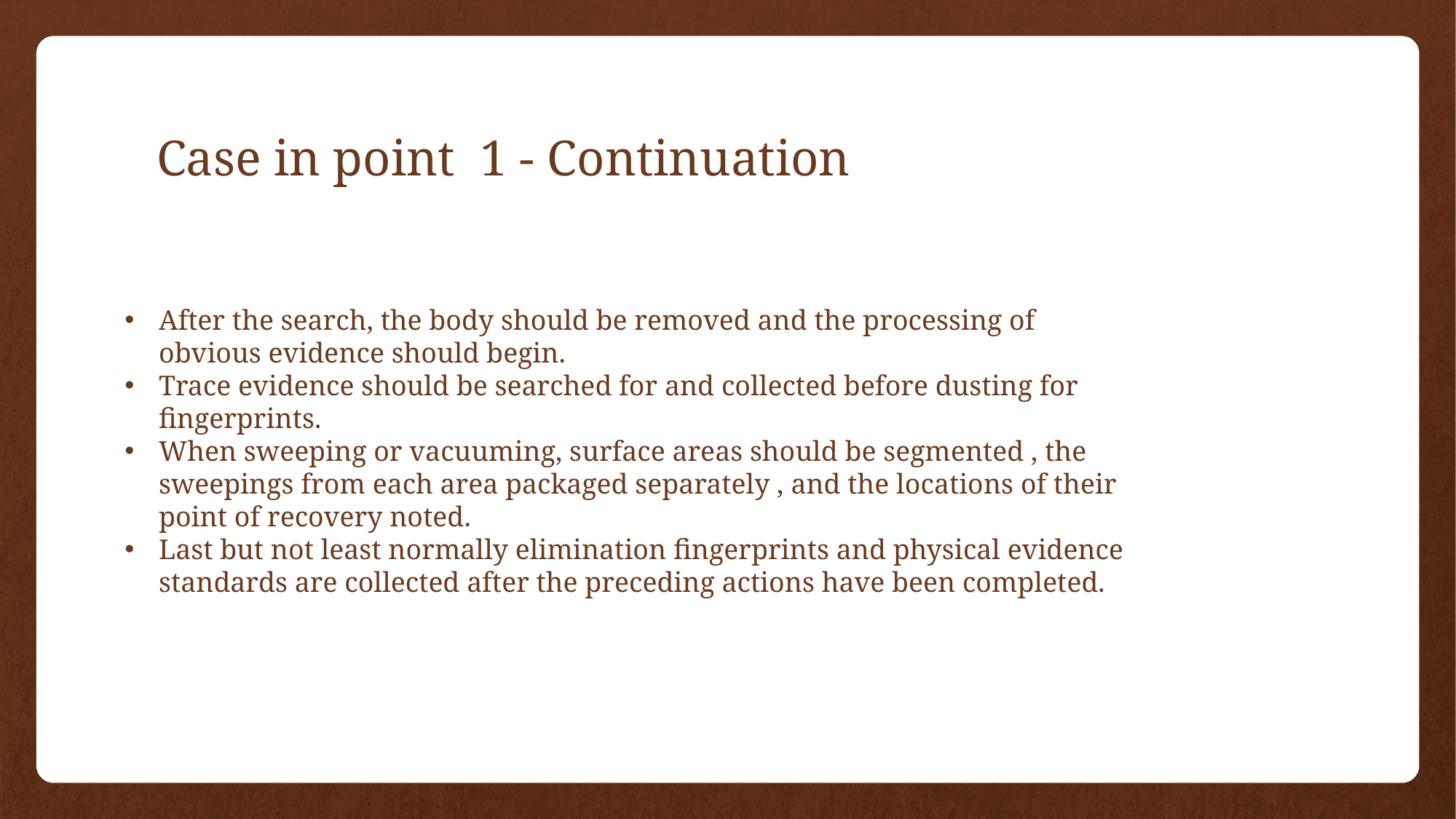

# Case in point  1 - Continuation
After the search, the body should be removed and the processing of obvious evidence should begin.
Trace evidence should be searched for and collected before dusting for fingerprints.
When sweeping or vacuuming, surface areas should be segmented , the sweepings from each area packaged separately , and the locations of their point of recovery noted.
Last but not least normally elimination fingerprints and physical evidence standards are collected after the preceding actions have been completed.